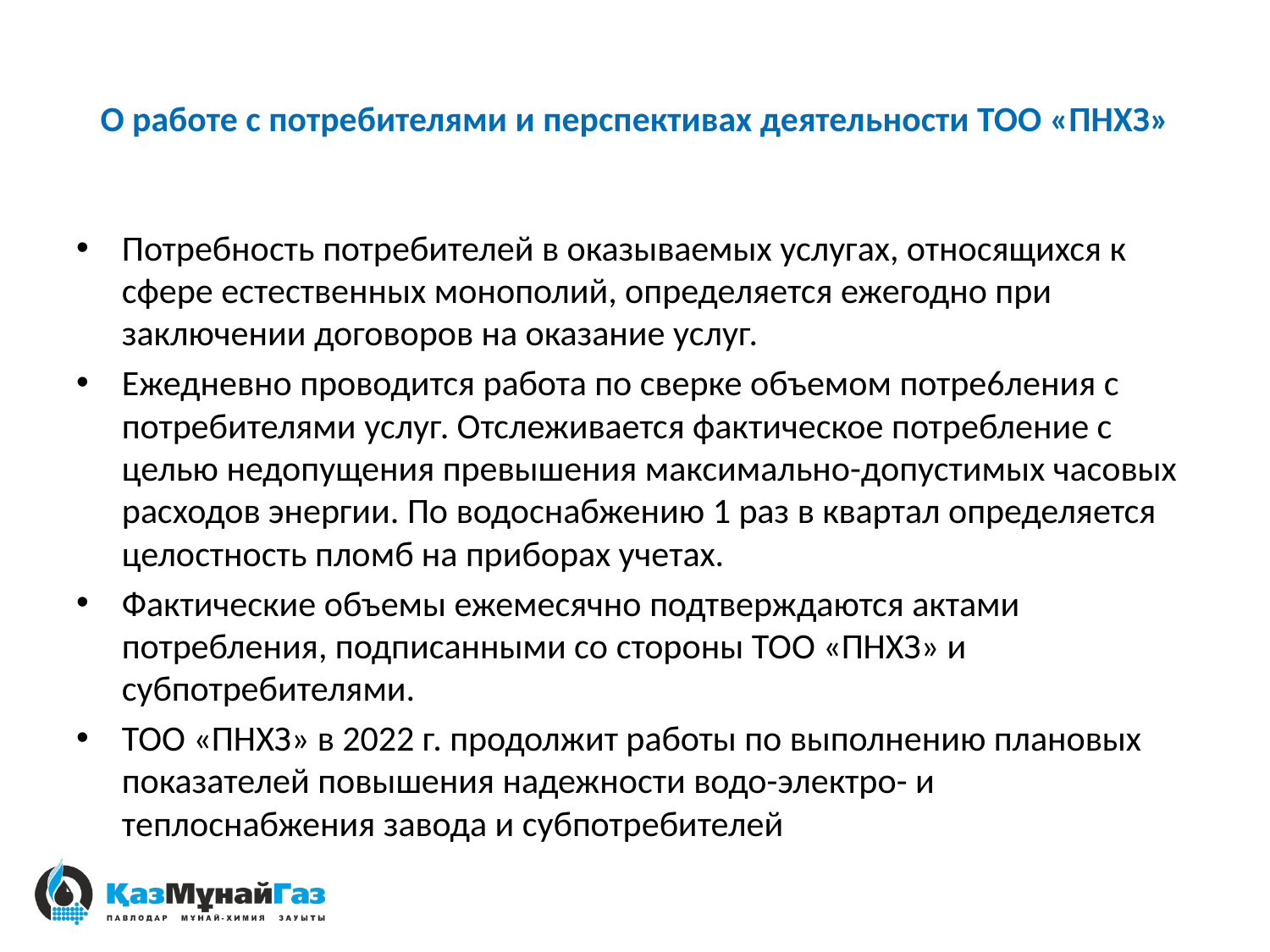

# О работе с потребителями и перспективах деятельности ТОО «ПНХЗ»

Потребность потребителей в оказываемых услугах, относящихся к сфере естественных монополий, определяется ежегодно при заключении договоров на оказание услуг.
Ежедневно проводится работа по сверке объемом потре6ления с потребителями услуг. Отслеживается фактическое потребление с целью недопущения превышения максимально-допустимых часовых расходов энергии. По водоснабжению 1 раз в квартал определяется целостность пломб на приборах учетах.
Фактические объемы ежемесячно подтверждаются актами потребления, подписанными со стороны ТОО «ПНХЗ» и  субпотребителями.
ТОО «ПНХЗ» в 2022 г. продолжит работы по выполнению плановых показателей повышения надежности водо-электро- и теплоснабжения завода и субпотребителей